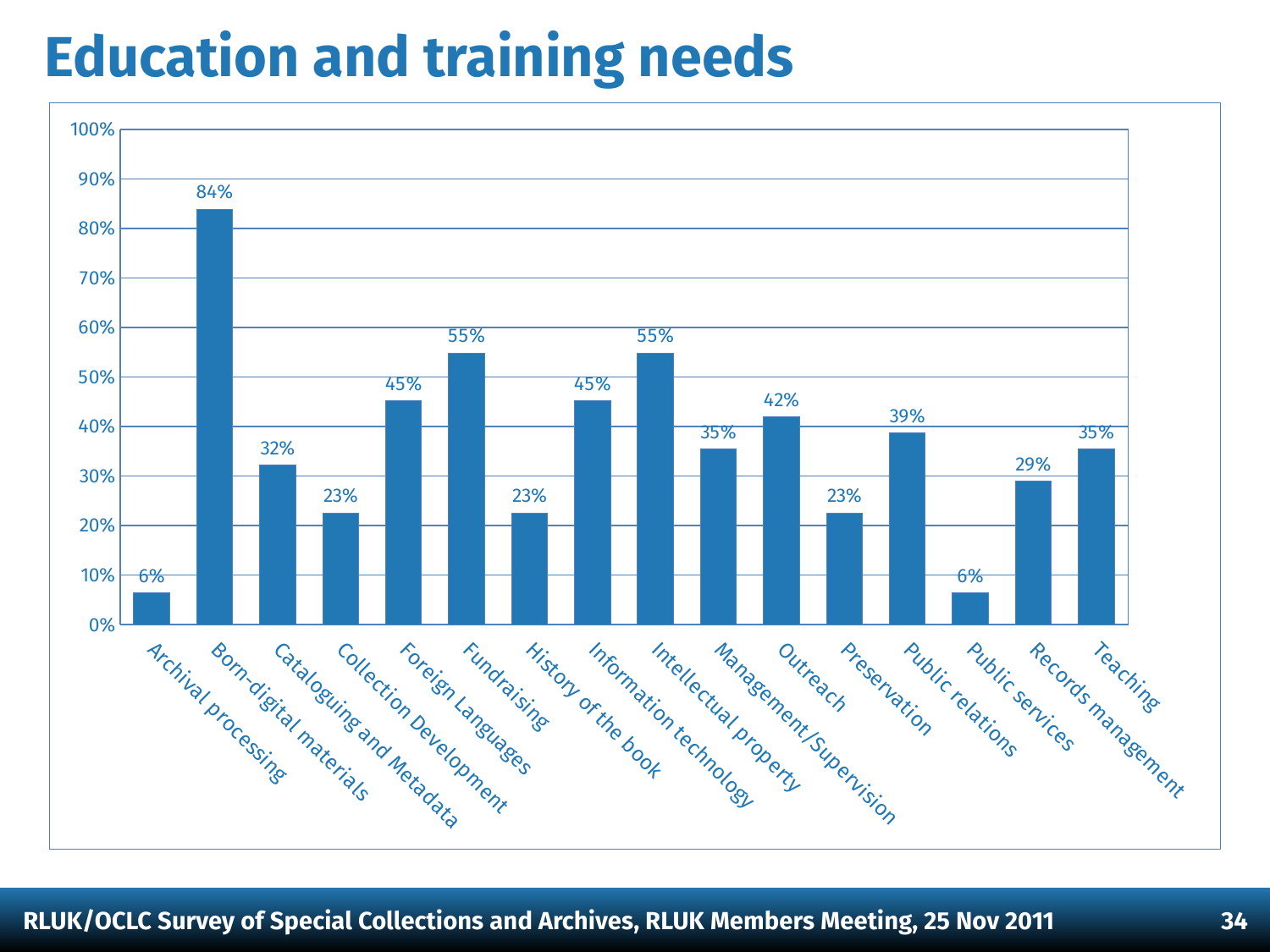

Education and training needs

### Chart

| Category |  |
|---|---|
| Archival processing | 0.064516129032258 |
| Born-digital materials | 0.838709677419355 |
| Cataloguing and Metadata | 0.32258064516129 |
| Collection Development | 0.225806451612903 |
| Foreign Languages | 0.451612903225806 |
| Fundraising | 0.548387096774193 |
| History of the book | 0.225806451612903 |
| Information technology | 0.451612903225806 |
| Intellectual property | 0.548387096774193 |
| Management/Supervision | 0.354838709677419 |
| Outreach | 0.419354838709677 |
| Preservation | 0.225806451612903 |
| Public relations | 0.387096774193548 |
| Public services | 0.064516129032258 |
| Records management  | 0.290322580645161 |
| Teaching | 0.354838709677419 |